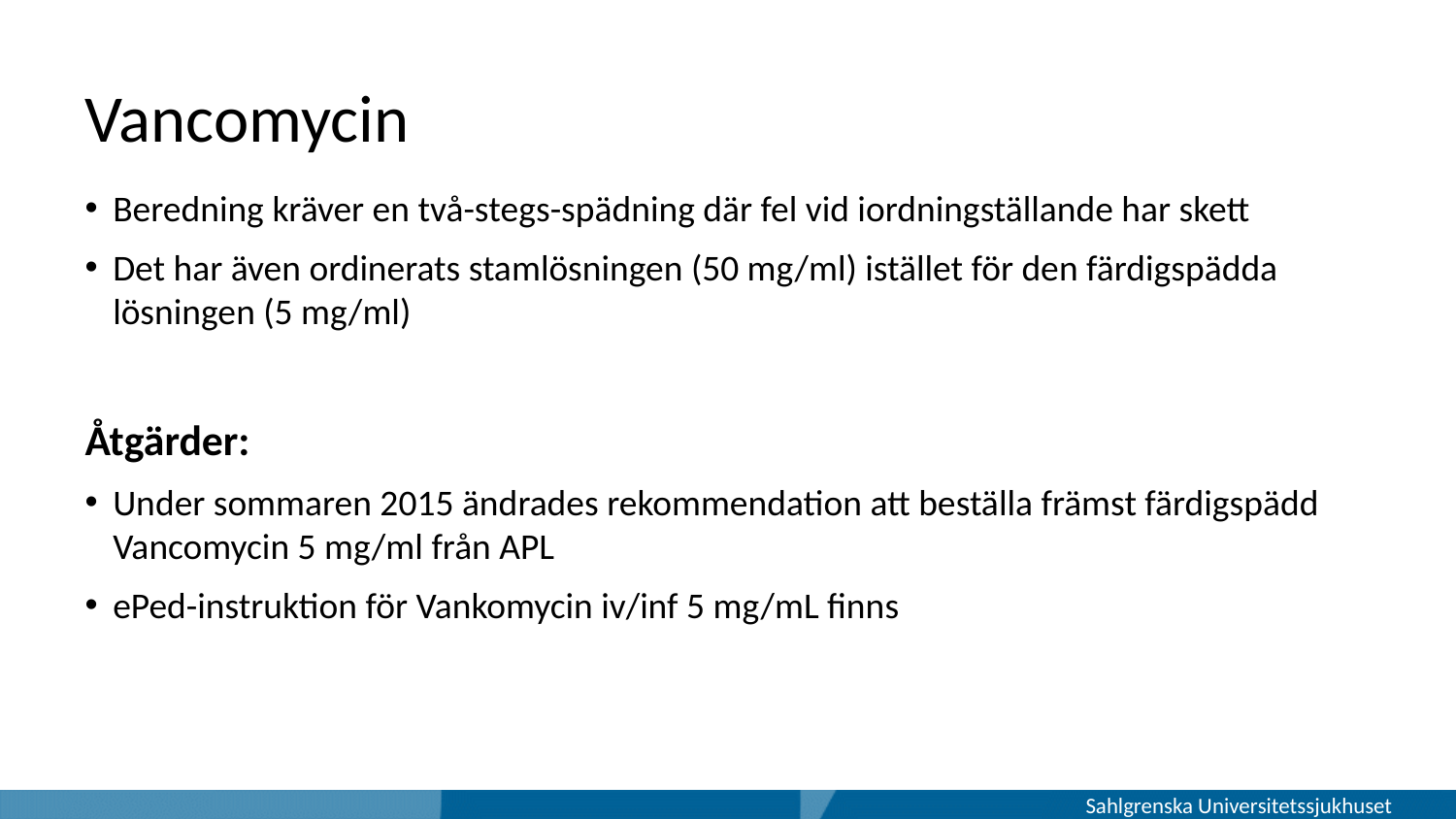

# Vancomycin
Beredning kräver en två-stegs-spädning där fel vid iordningställande har skett
Det har även ordinerats stamlösningen (50 mg/ml) istället för den färdigspädda lösningen (5 mg/ml)

Åtgärder:
Under sommaren 2015 ändrades rekommendation att beställa främst färdigspädd Vancomycin 5 mg/ml från APL
ePed-instruktion för Vankomycin iv/inf 5 mg/mL finns